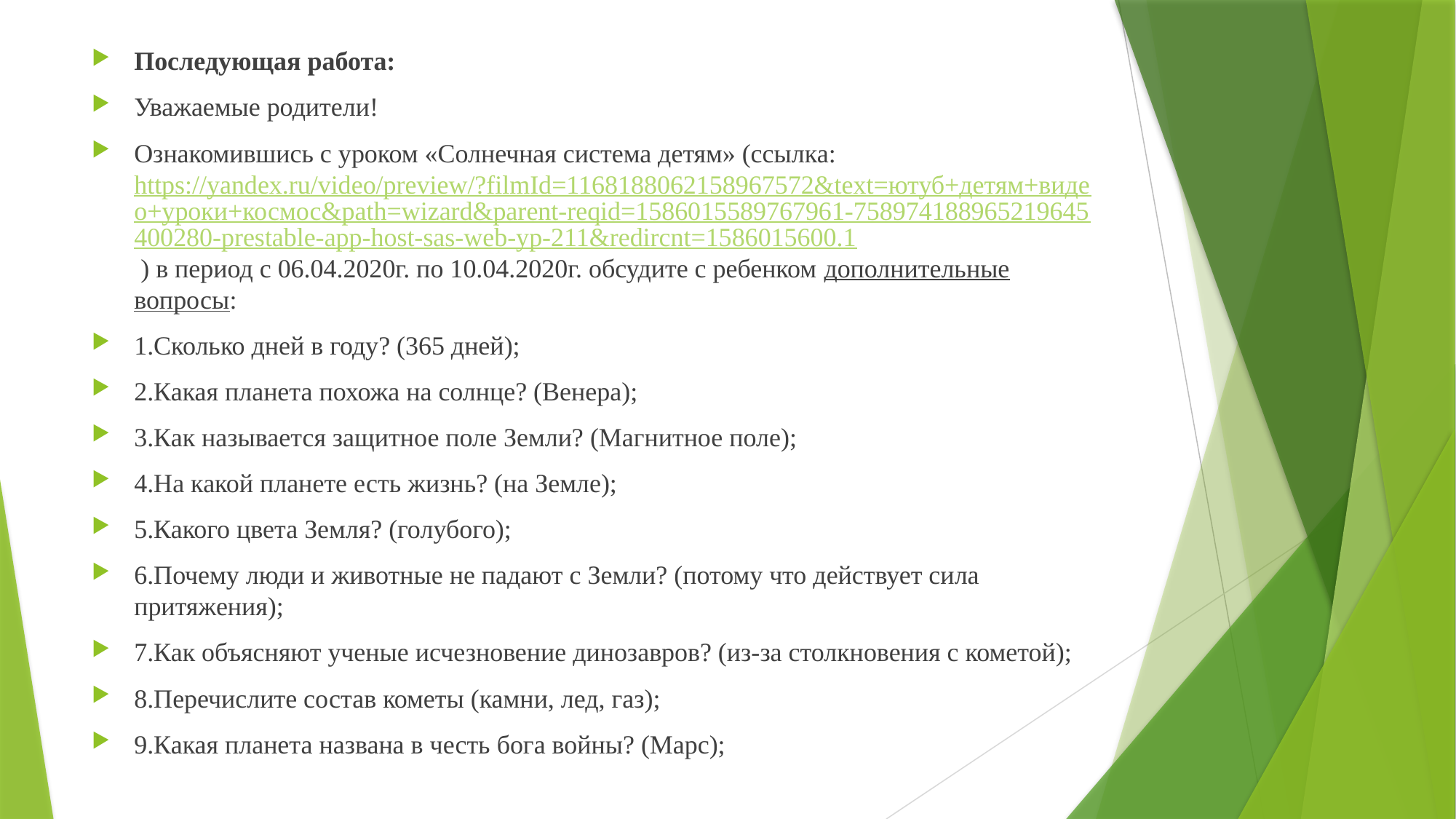

Последующая работа:
Уважаемые родители!
Ознакомившись с уроком «Солнечная система детям» (ссылка: https://yandex.ru/video/preview/?filmId=1168188062158967572&text=ютуб+детям+видео+уроки+космос&path=wizard&parent-reqid=1586015589767961-758974188965219645400280-prestable-app-host-sas-web-yp-211&redircnt=1586015600.1 ) в период с 06.04.2020г. по 10.04.2020г. обсудите с ребенком дополнительные вопросы:
1.Сколько дней в году? (365 дней);
2.Какая планета похожа на солнце? (Венера);
3.Как называется защитное поле Земли? (Магнитное поле);
4.На какой планете есть жизнь? (на Земле);
5.Какого цвета Земля? (голубого);
6.Почему люди и животные не падают с Земли? (потому что действует сила притяжения);
7.Как объясняют ученые исчезновение динозавров? (из-за столкновения с кометой);
8.Перечислите состав кометы (камни, лед, газ);
9.Какая планета названа в честь бога войны? (Марс);